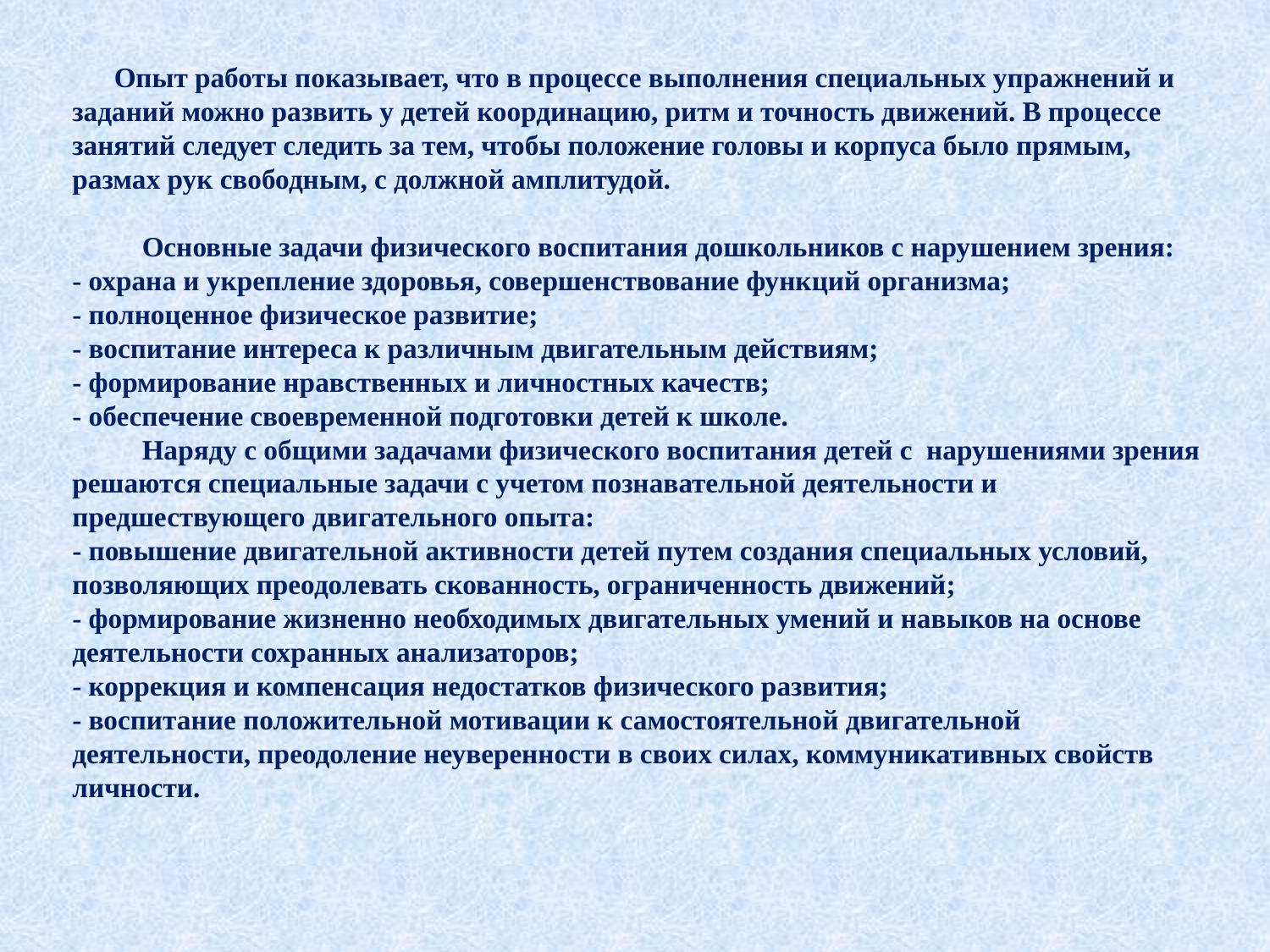

# Опыт работы показывает, что в процессе выполнения специальных упражнений и заданий можно развить у детей координацию, ритм и точность движений. В процессе занятий следует следить за тем, чтобы положение головы и корпуса было прямым, размах рук свободным, с должной амплитудой.   Основные задачи физического воспитания дошкольников с нарушением зрения: - охрана и укрепление здоровья, совершенствование функций организма; - полноценное физическое развитие; - воспитание интереса к различным двигательным действиям; - формирование нравственных и личностных качеств; - обеспечение своевременной подготовки детей к школе. Наряду с общими задачами физического воспитания детей с  нарушениями зрения решаются специальные задачи с учетом познавательной деятельности и предшествующего двигательного опыта: - повышение двигательной активности детей путем создания специальных условий, позволяющих преодолевать скованность, ограниченность движений; - формирование жизненно необходимых двигательных умений и навыков на основе деятельности сохранных анализаторов; - коррекция и компенсация недостатков физического развития; - воспитание положительной мотивации к самостоятельной двигательной деятельности, преодоление неуверенности в своих силах, коммуникативных свойств личности.